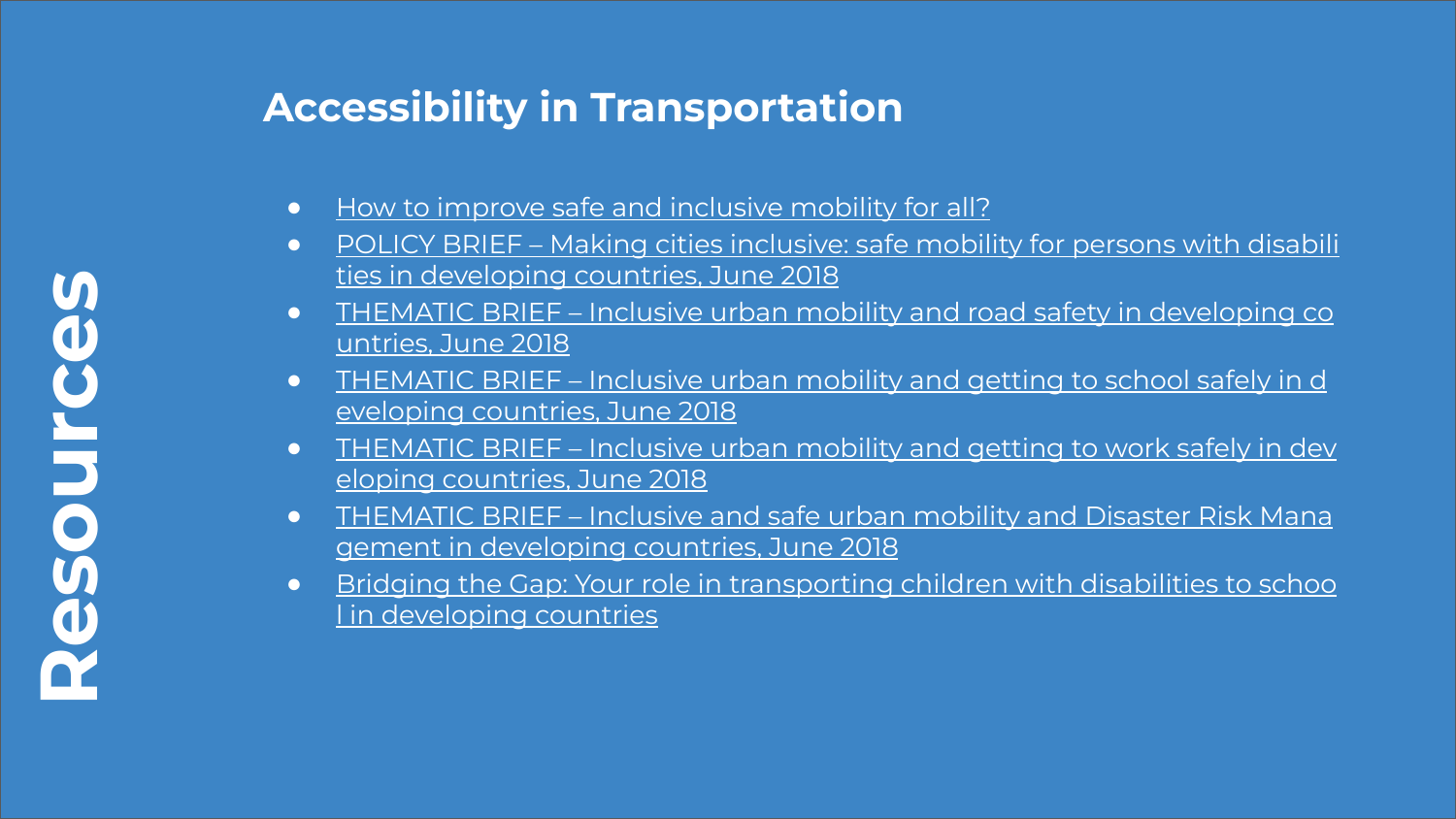

Accessibility in Transportation

How to improve safe and inclusive mobility for all?
POLICY BRIEF – Making cities inclusive: safe mobility for persons with disabilities in developing countries, June 2018
THEMATIC BRIEF – Inclusive urban mobility and road safety in developing countries, June 2018
THEMATIC BRIEF – Inclusive urban mobility and getting to school safely in developing countries, June 2018
THEMATIC BRIEF – Inclusive urban mobility and getting to work safely in developing countries, June 2018
THEMATIC BRIEF – Inclusive and safe urban mobility and Disaster Risk Management in developing countries, June 2018
Bridging the Gap: Your role in transporting children with disabilities to school in developing countries
Resources